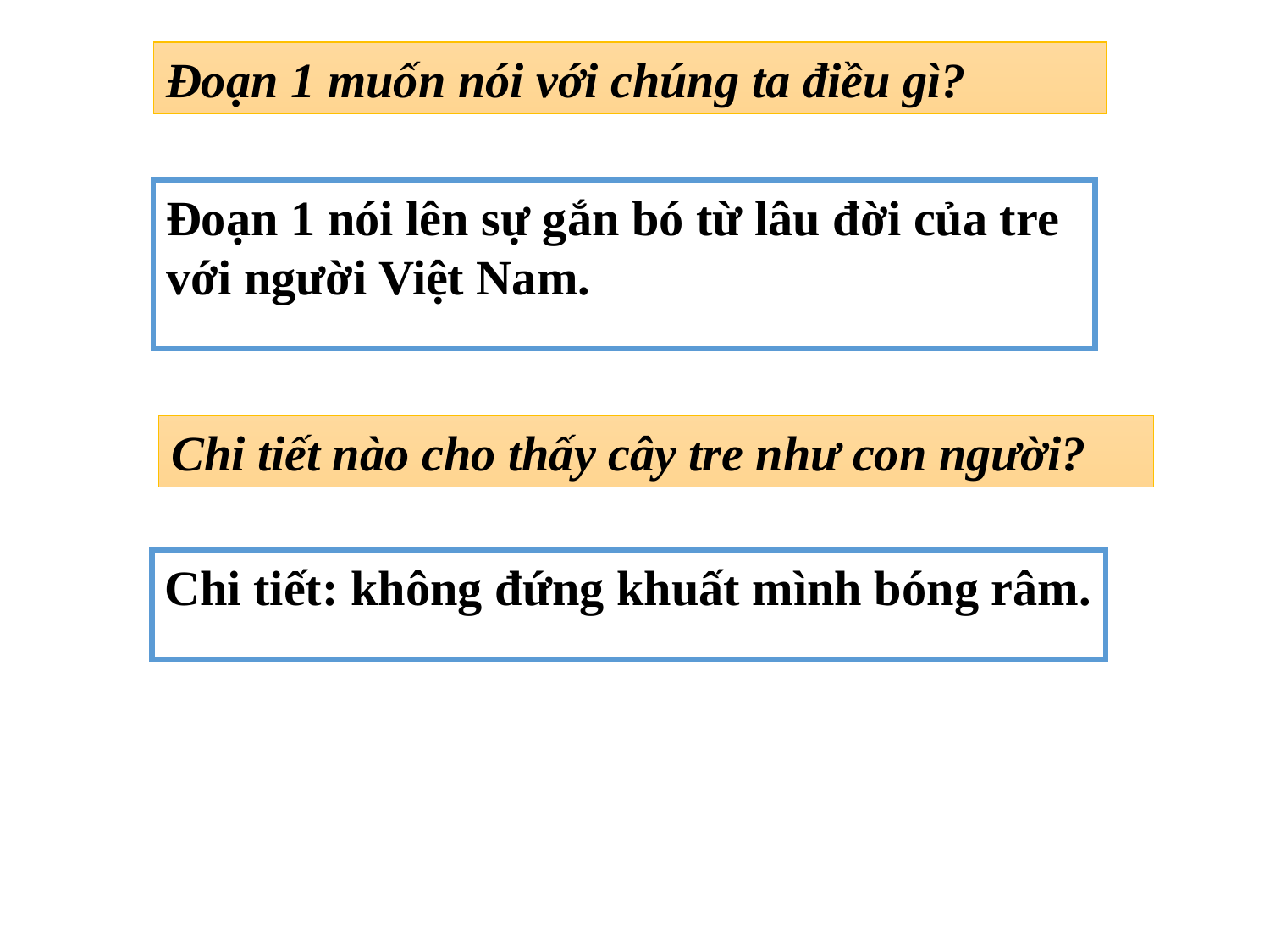

Đoạn 1 muốn nói với chúng ta điều gì?
Đoạn 1 nói lên sự gắn bó từ lâu đời của tre với người Việt Nam.

Chi tiết nào cho thấy cây tre như con người?
Chi tiết: không đứng khuất mình bóng râm.